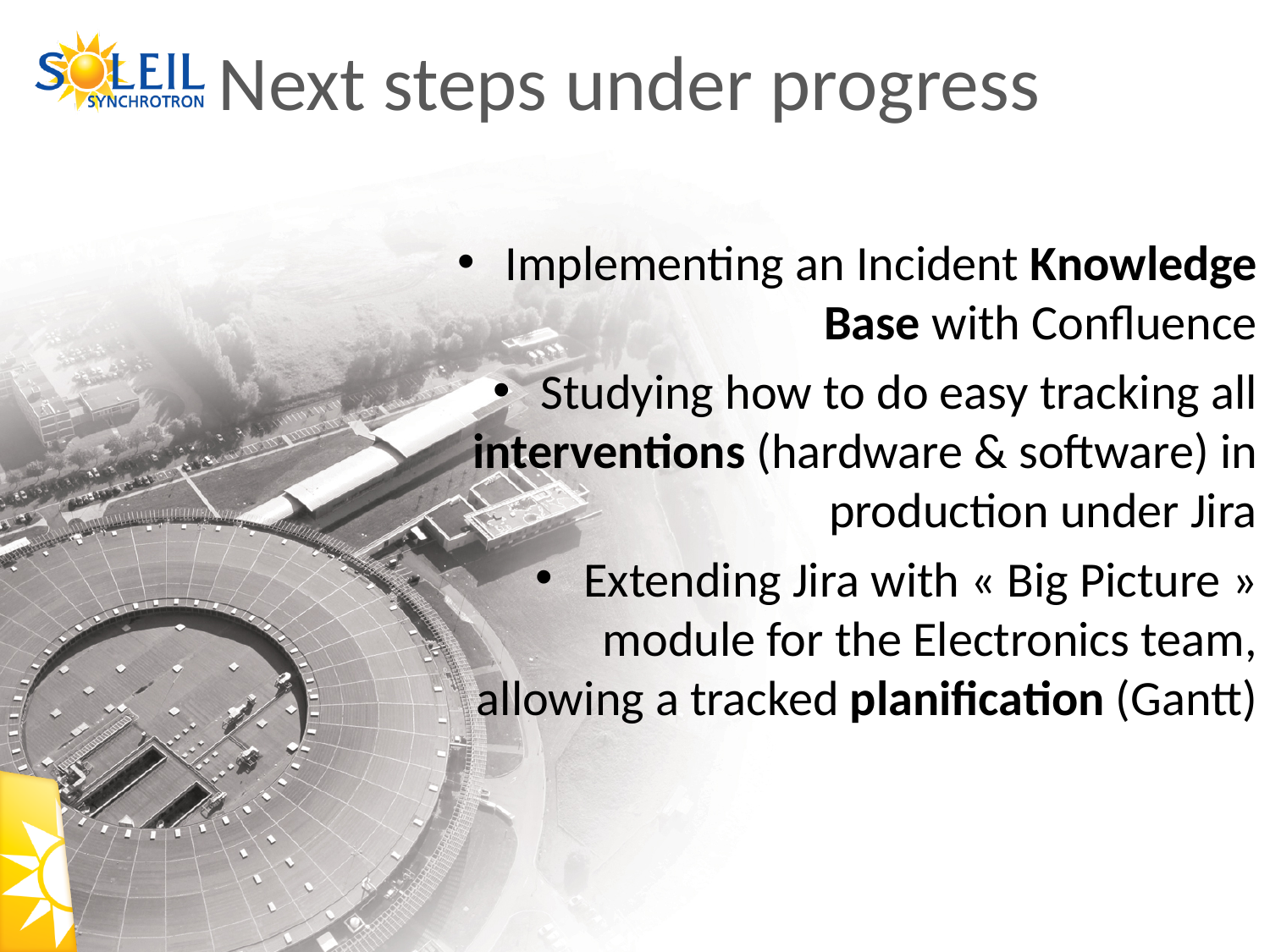

# Next steps under progress

Implementing an Incident Knowledge Base with Confluence
Studying how to do easy tracking all interventions (hardware & software) in production under Jira
Extending Jira with « Big Picture » module for the Electronics team, allowing a tracked planification (Gantt)